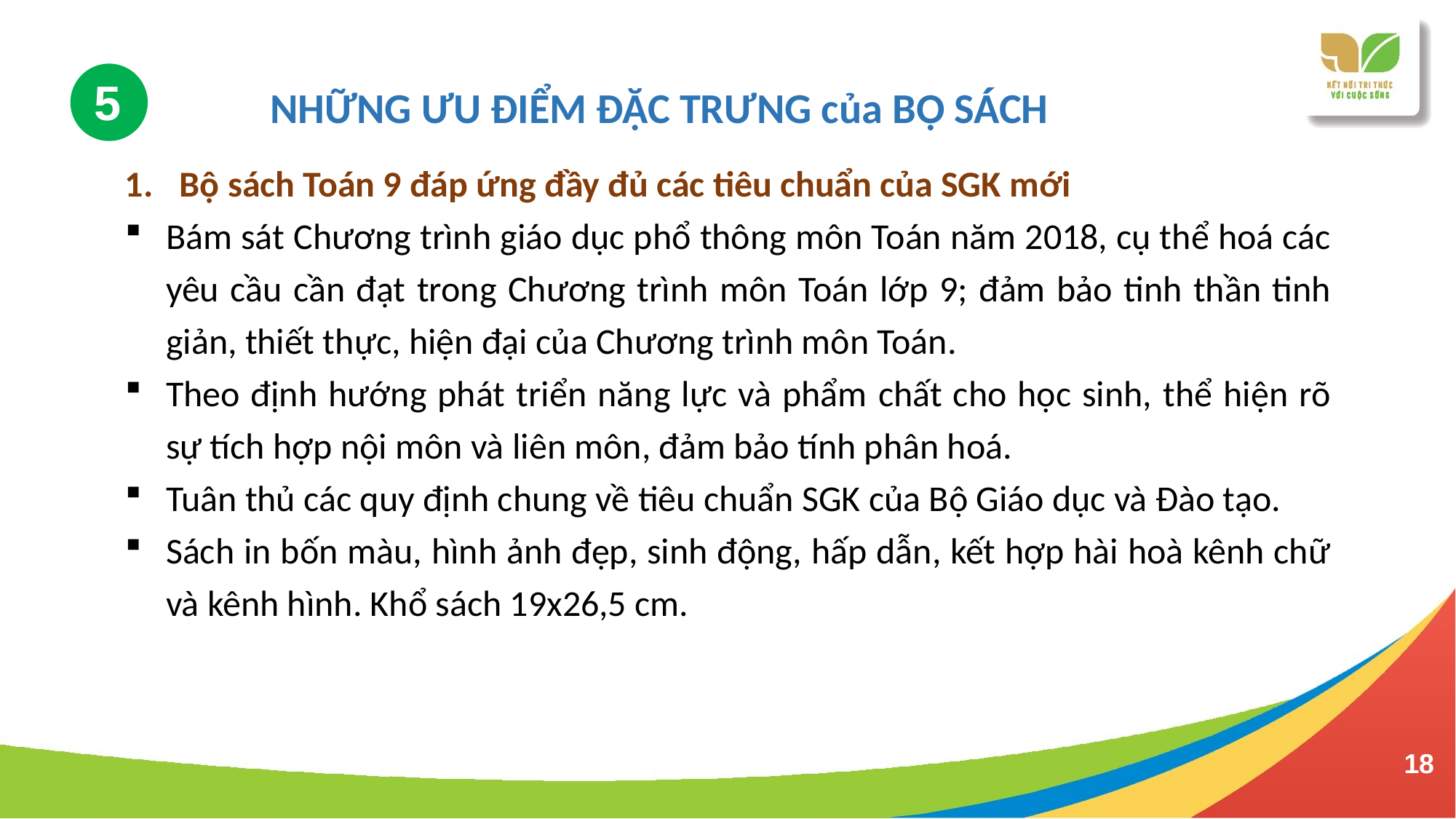

5
V – NHỮNG ƯU ĐIỂM ĐẶC TRƯNG của BỘ SÁCH
Bộ sách Toán 9 đáp ứng đầy đủ các tiêu chuẩn của SGK mới
Bám sát Chương trình giáo dục phổ thông môn Toán năm 2018, cụ thể hoá các yêu cầu cần đạt trong Chương trình môn Toán lớp 9; đảm bảo tinh thần tinh giản, thiết thực, hiện đại của Chương trình môn Toán.
Theo định hướng phát triển năng lực và phẩm chất cho học sinh, thể hiện rõ sự tích hợp nội môn và liên môn, đảm bảo tính phân hoá.
Tuân thủ các quy định chung về tiêu chuẩn SGK của Bộ Giáo dục và Đào tạo.
Sách in bốn màu, hình ảnh đẹp, sinh động, hấp dẫn, kết hợp hài hoà kênh chữ và kênh hình. Khổ sách 19x26,5 cm.